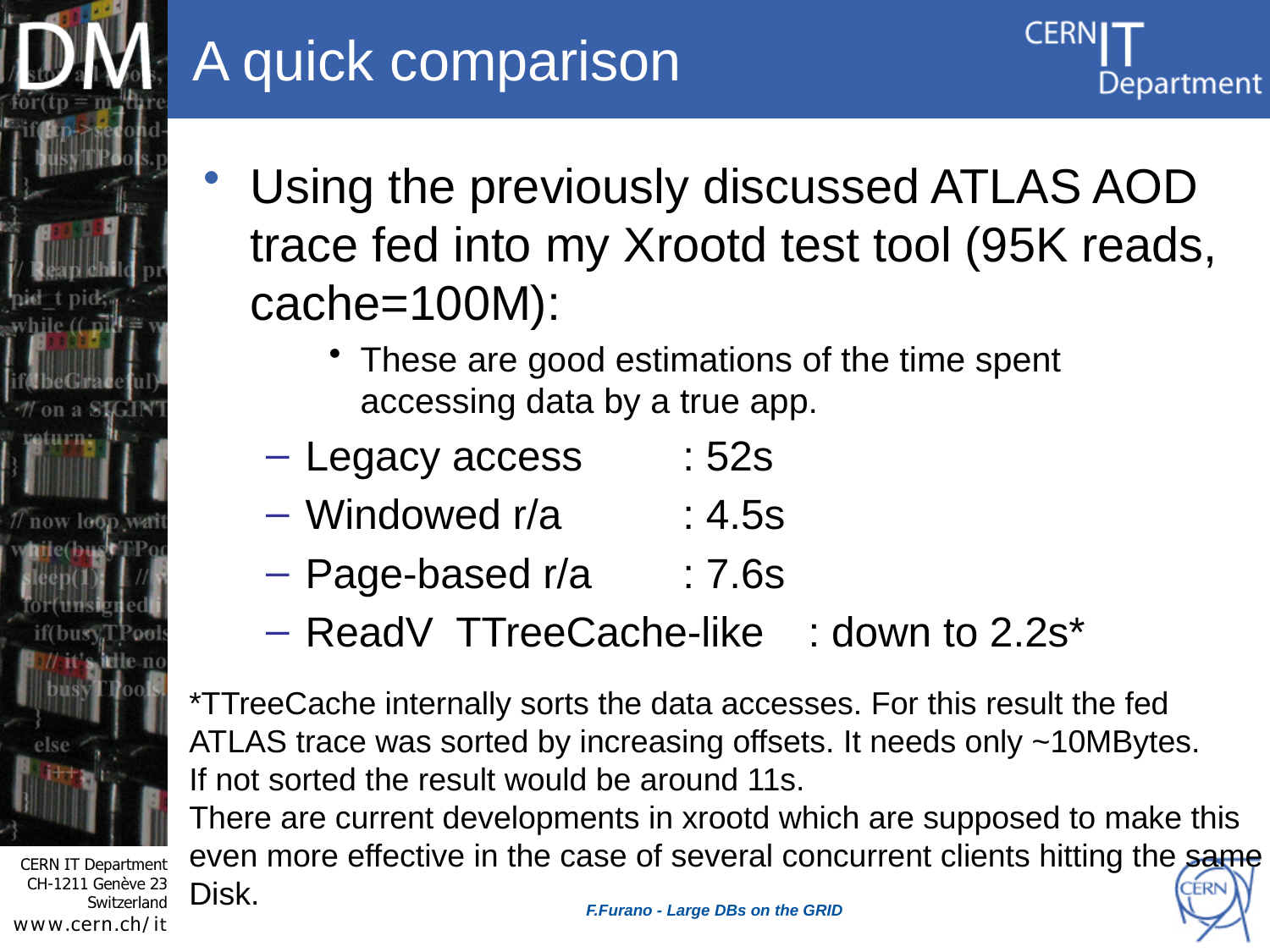

# A quick comparison
Using the previously discussed ATLAS AOD trace fed into my Xrootd test tool (95K reads, cache=100M):
These are good estimations of the time spent accessing data by a true app.
Legacy access		: 52s
Windowed r/a			: 4.5s
Page-based r/a		: 7.6s
ReadV  TTreeCache-like	: down to 2.2s*

*TTreeCache internally sorts the data accesses. For this result the fed
ATLAS trace was sorted by increasing offsets. It needs only ~10MBytes.
If not sorted the result would be around 11s.
There are current developments in xrootd which are supposed to make this
even more effective in the case of several concurrent clients hitting the same
Disk.
F.Furano - Large DBs on the GRID